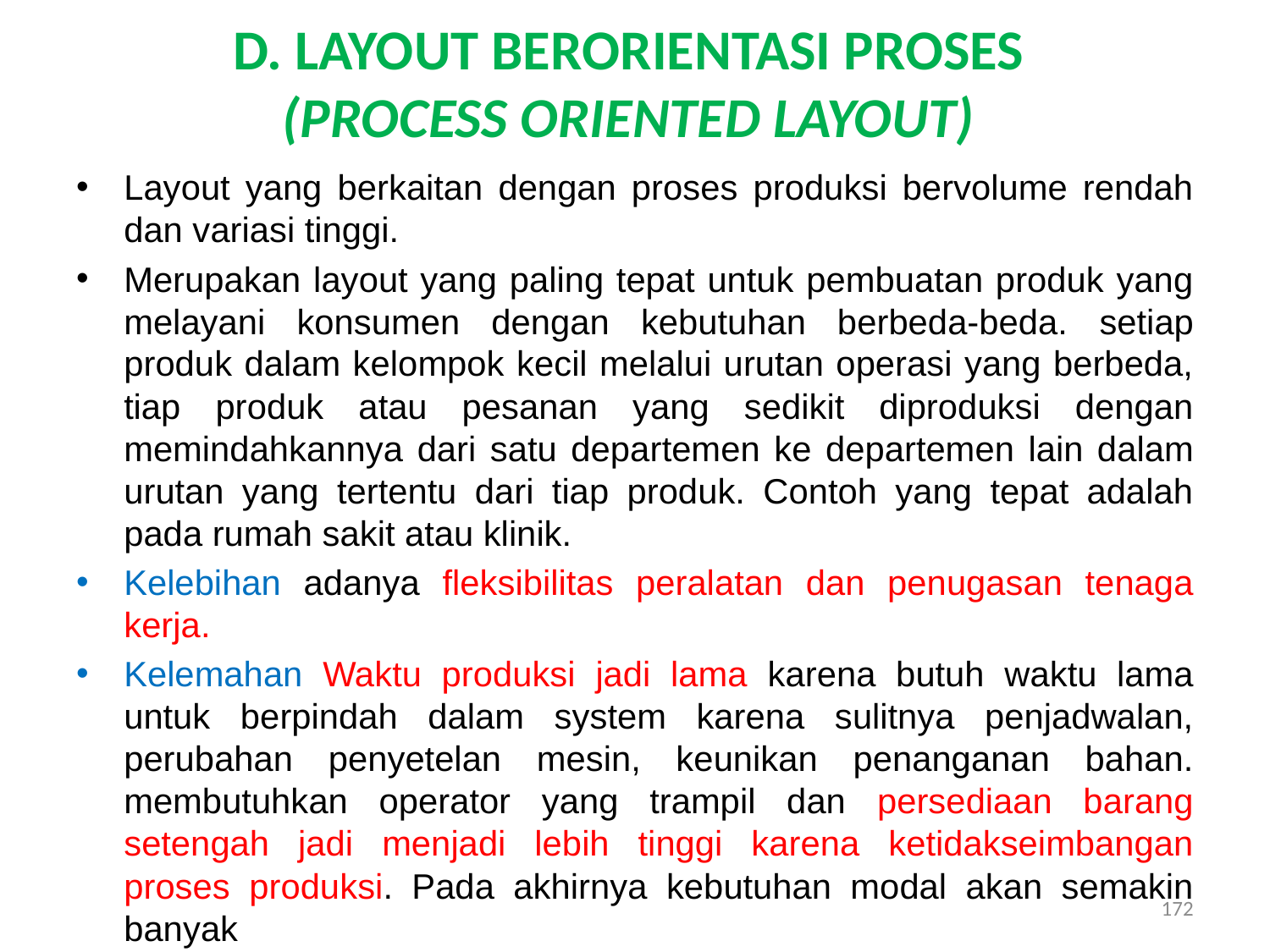

# D. LAYOUT BERORIENTASI PROSES (PROCESS ORIENTED LAYOUT)
Layout yang berkaitan dengan proses produksi bervolume rendah dan variasi tinggi.
Merupakan layout yang paling tepat untuk pembuatan produk yang melayani konsumen dengan kebutuhan berbeda-beda. setiap produk dalam kelompok kecil melalui urutan operasi yang berbeda, tiap produk atau pesanan yang sedikit diproduksi dengan memindahkannya dari satu departemen ke departemen lain dalam urutan yang tertentu dari tiap produk. Contoh yang tepat adalah pada rumah sakit atau klinik.
Kelebihan adanya fleksibilitas peralatan dan penugasan tenaga kerja.
Kelemahan Waktu produksi jadi lama karena butuh waktu lama untuk berpindah dalam system karena sulitnya penjadwalan, perubahan penyetelan mesin, keunikan penanganan bahan. membutuhkan operator yang trampil dan persediaan barang setengah jadi menjadi lebih tinggi karena ketidakseimbangan proses produksi. Pada akhirnya kebutuhan modal akan semakin banyak

172